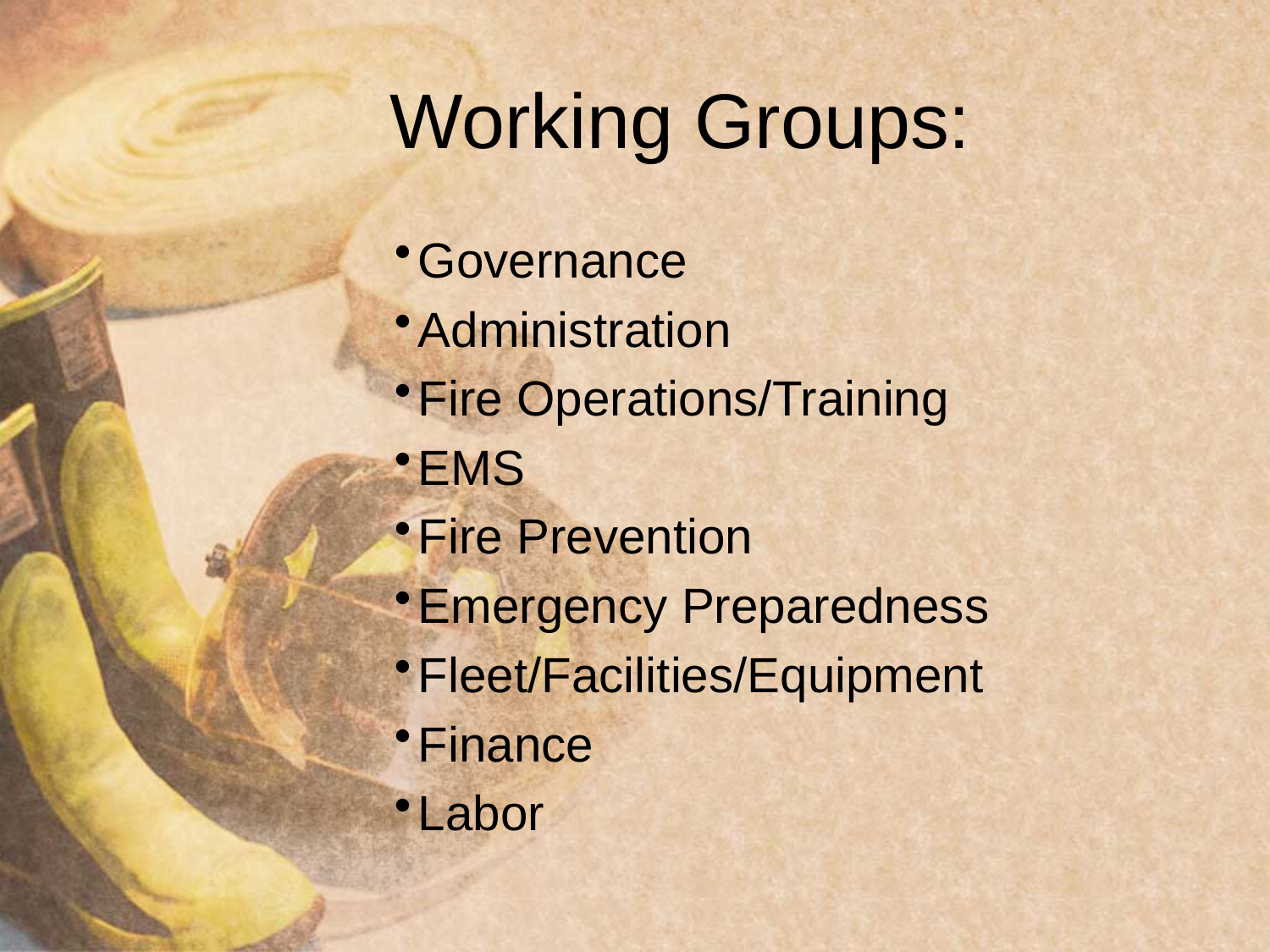

# Working Groups:
Governance
Administration
Fire Operations/Training
EMS
Fire Prevention
Emergency Preparedness
Fleet/Facilities/Equipment
Finance
Labor